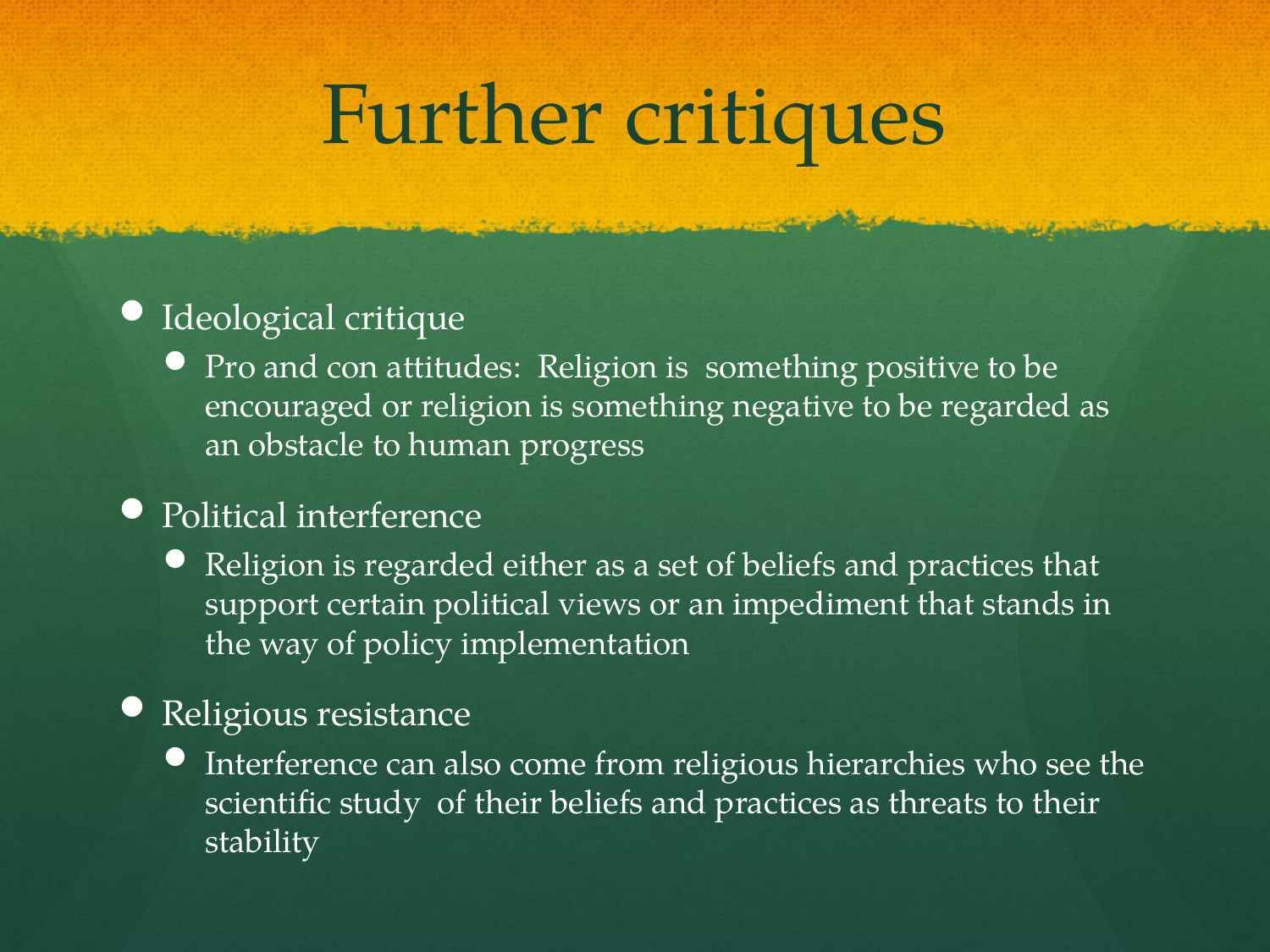

# Further critiques
Ideological critique
Pro and con attitudes:  Religion is  something positive to be encouraged or religion is something negative to be regarded as an obstacle to human progress
Political interference
Religion is regarded either as a set of beliefs and practices that support certain political views or an impediment that stands in the way of policy implementation
Religious resistance
Interference can also come from religious hierarchies who see the scientific study  of their beliefs and practices as threats to their stability